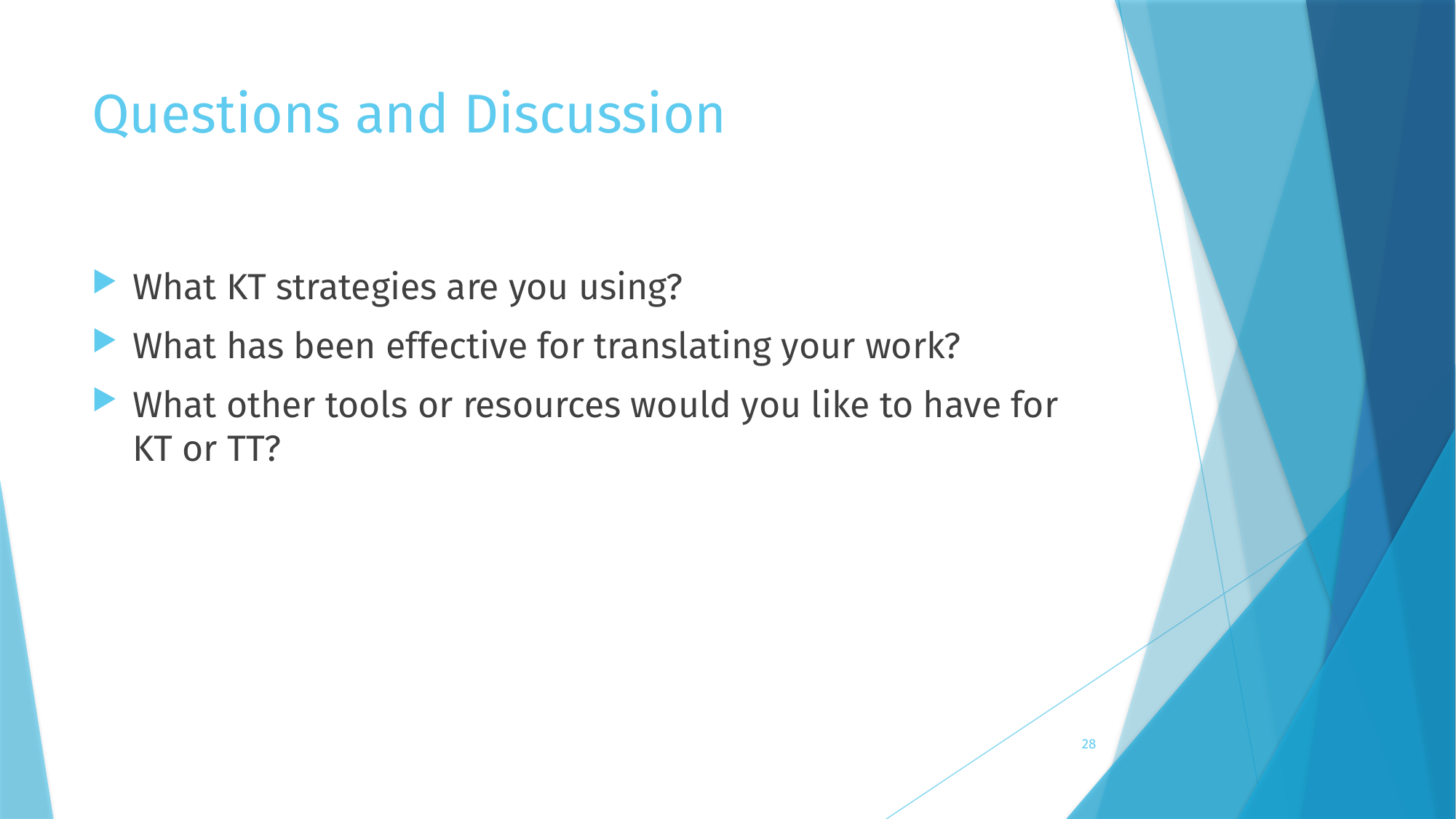

# Questions and Discussion
What KT strategies are you using?
What has been effective for translating your work?
What other tools or resources would you like to have for KT or TT?

28